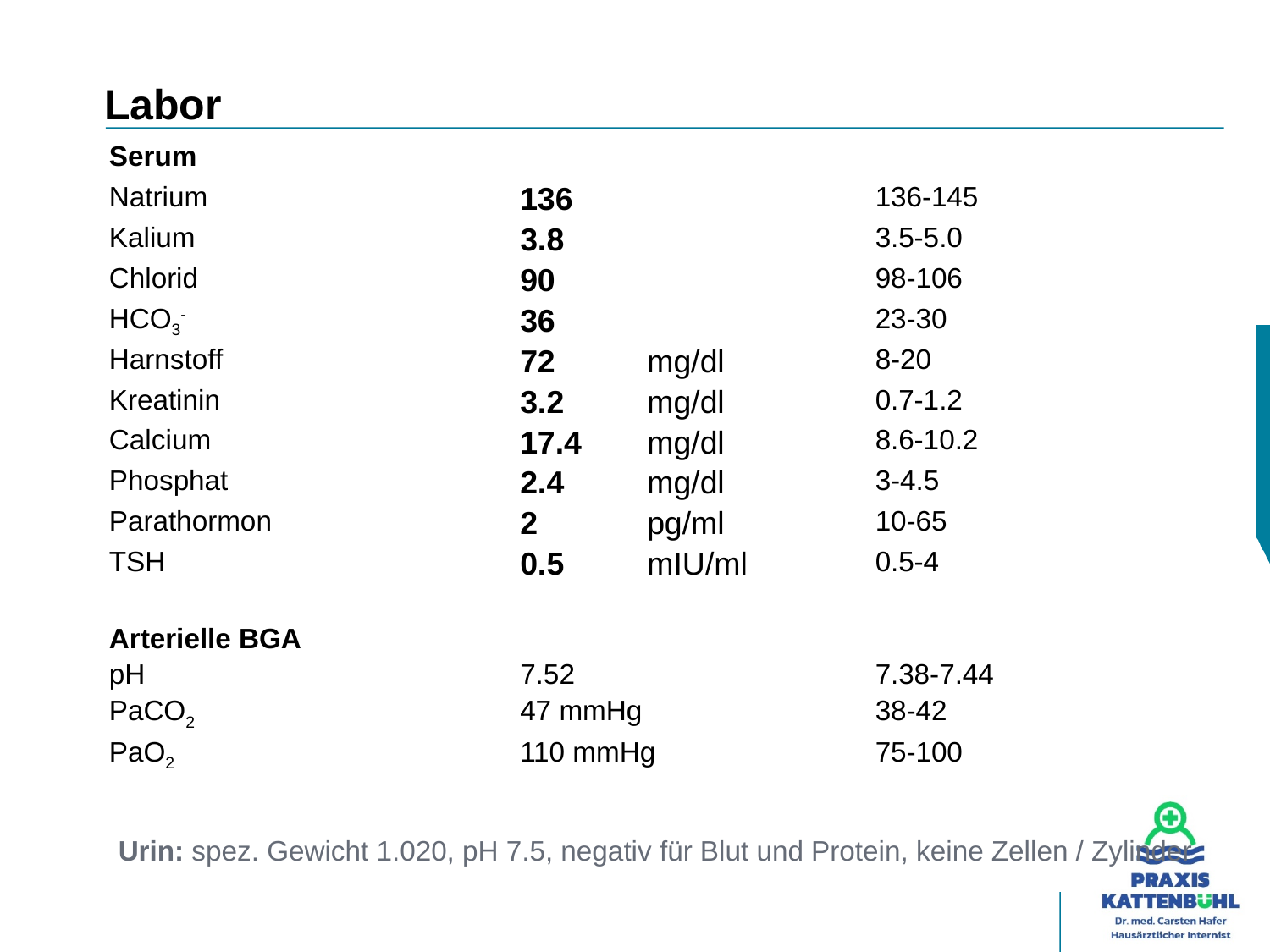

# Labor
| Serum |  |  |
| --- | --- | --- |
| Natrium | 136 | 136-145 |
| Kalium | 3.8 | 3.5-5.0 |
| Chlorid | 90 | 98-106 |
| HCO3- | 36 | 23-30 |
| Harnstoff | 72 mg/dl | 8-20 |
| Kreatinin | 3.2 mg/dl | 0.7-1.2 |
| Calcium | 17.4 mg/dl | 8.6-10.2 |
| Phosphat | 2.4 mg/dl | 3-4.5 |
| Parathormon | 2 pg/ml | 10-65 |
| TSH | 0.5 mIU/ml | 0.5-4 |
|  |  |  |
| Arterielle BGA |  |  |
| pH | 7.52 | 7.38-7.44 |
| PaCO2 | 47 mmHg | 38-42 |
| PaO2 | 110 mmHg | 75-100 |
Urin: spez. Gewicht 1.020, pH 7.5, negativ für Blut und Protein, keine Zellen / Zylinder